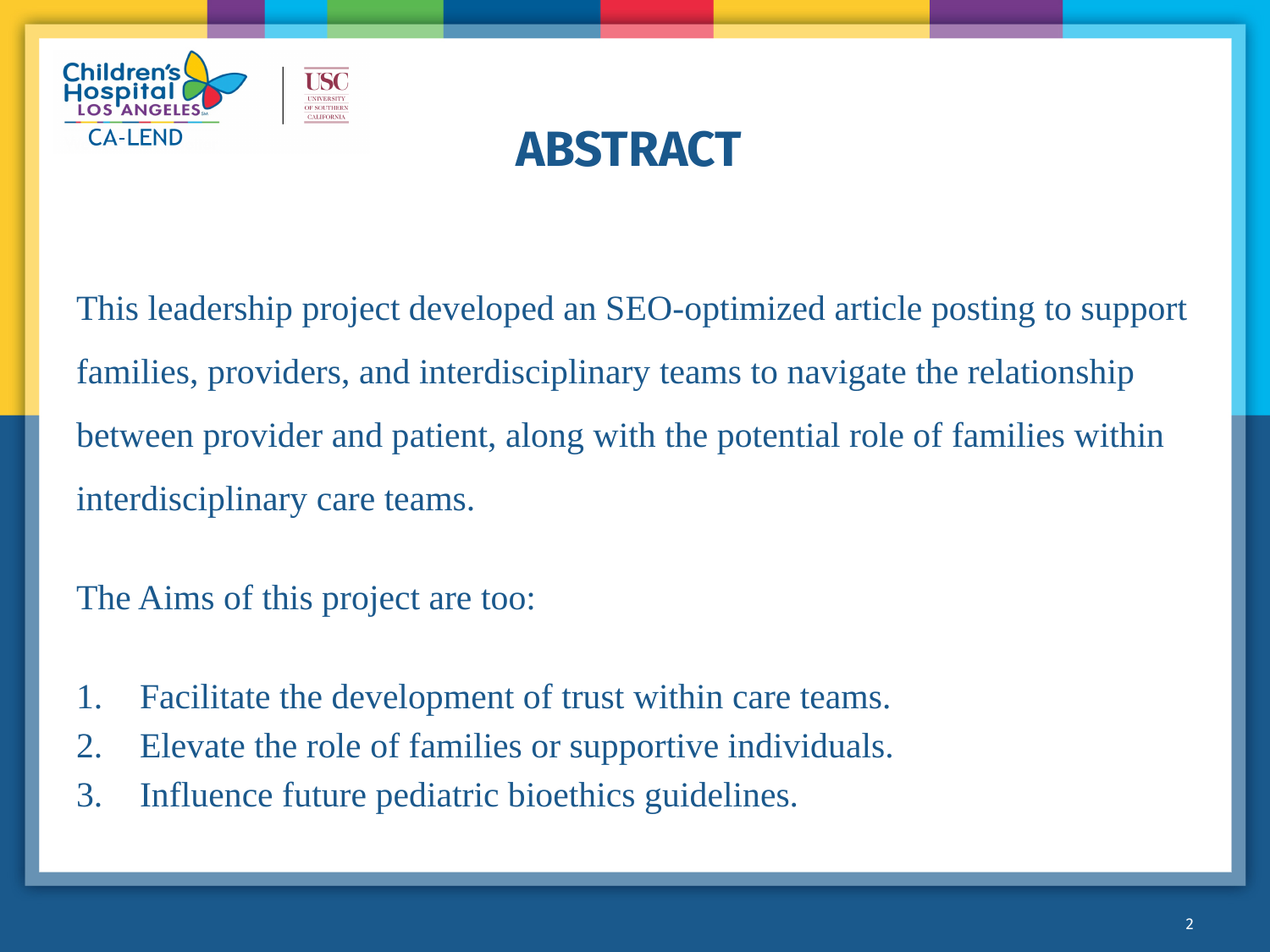

# ABSTRACT
This leadership project developed an SEO-optimized article posting to support families, providers, and interdisciplinary teams to navigate the relationship between provider and patient, along with the potential role of families within interdisciplinary care teams.

The Aims of this project are too:

Facilitate the development of trust within care teams.
Elevate the role of families or supportive individuals.
Influence future pediatric bioethics guidelines.

2